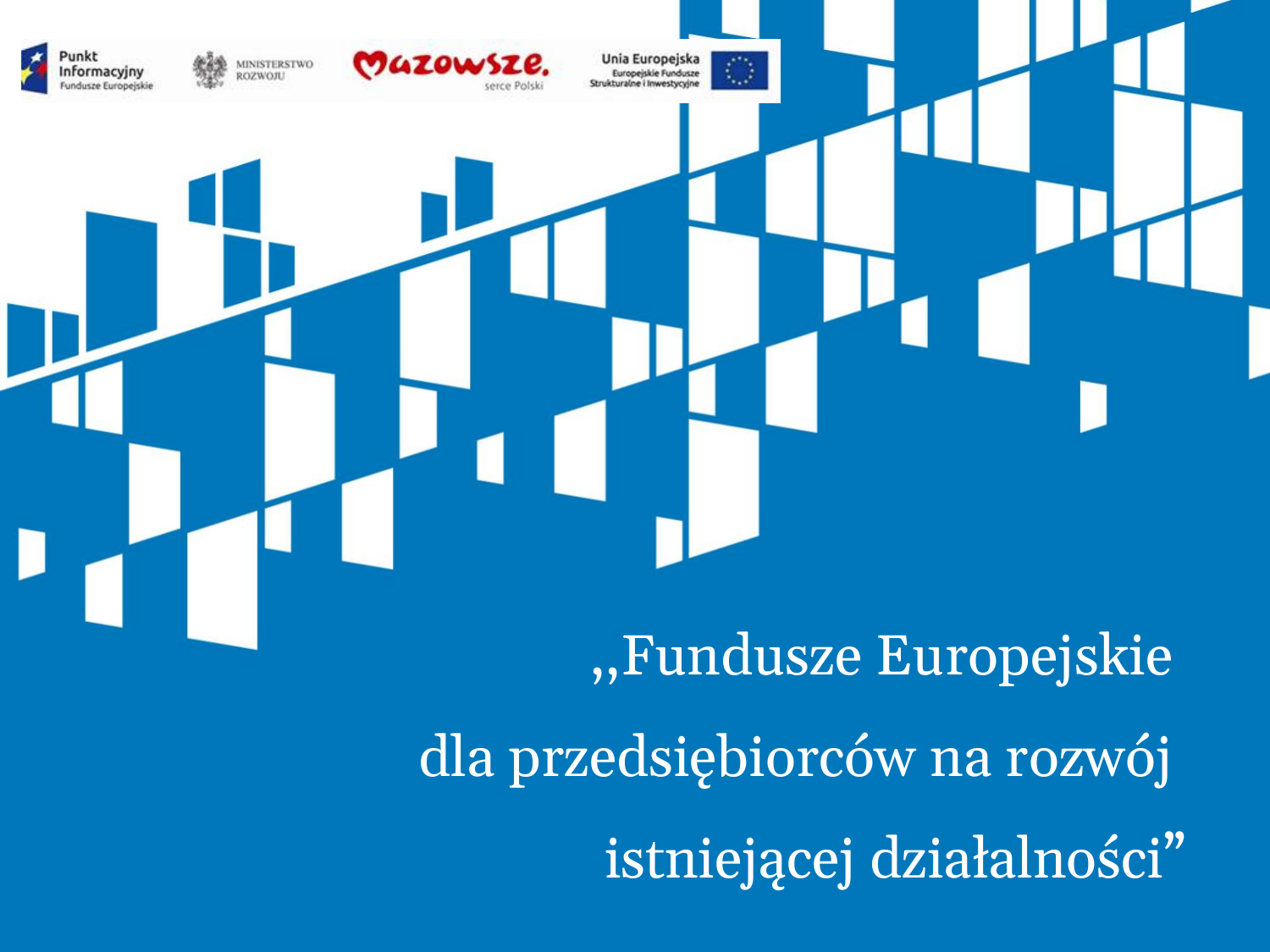

,,Fundusze Europejskie
dla przedsiębiorców na rozwój
istniejącej działalności”